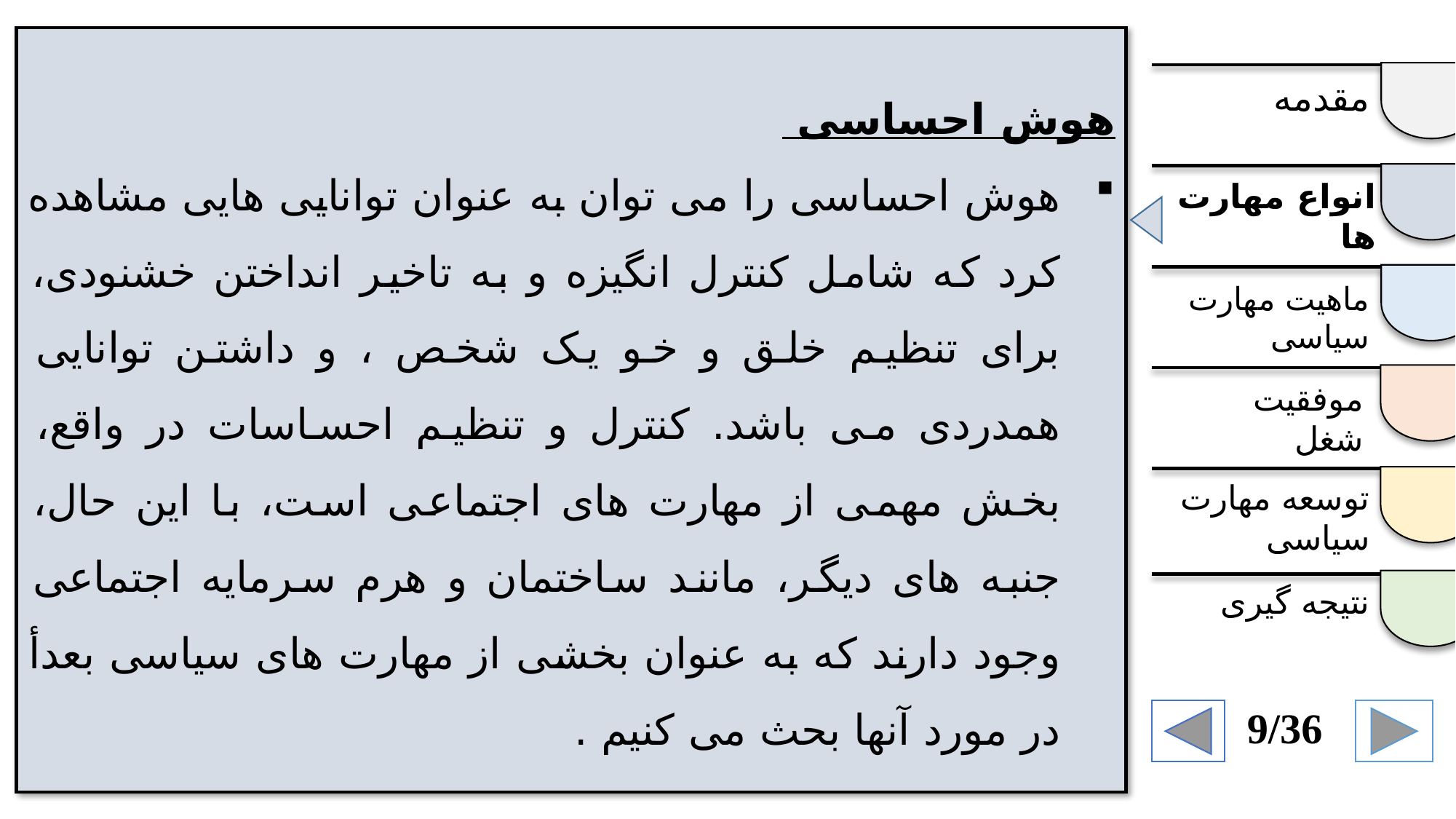

هوش احساسی
هوش احساسی را می توان به عنوان توانایی هایی مشاهده کرد که شامل کنترل انگیزه و به تاخیر انداختن خشنودی، برای تنظیم خلق و خو یک شخص ، و داشتن توانایی همدردی می باشد. کنترل و تنظیم احساسات در واقع، بخش مهمی از مهارت های اجتماعی است، با این حال، جنبه های دیگر، مانند ساختمان و هرم سرمایه اجتماعی وجود دارند که به عنوان بخشی از مهارت های سیاسی بعدأ در مورد آنها بحث می کنیم .

مقدمه

انواع مهارت ها

ماهیت مهارت سیاسی

موفقیت شغل

توسعه مهارت سیاسی

نتیجه گیری
9/36